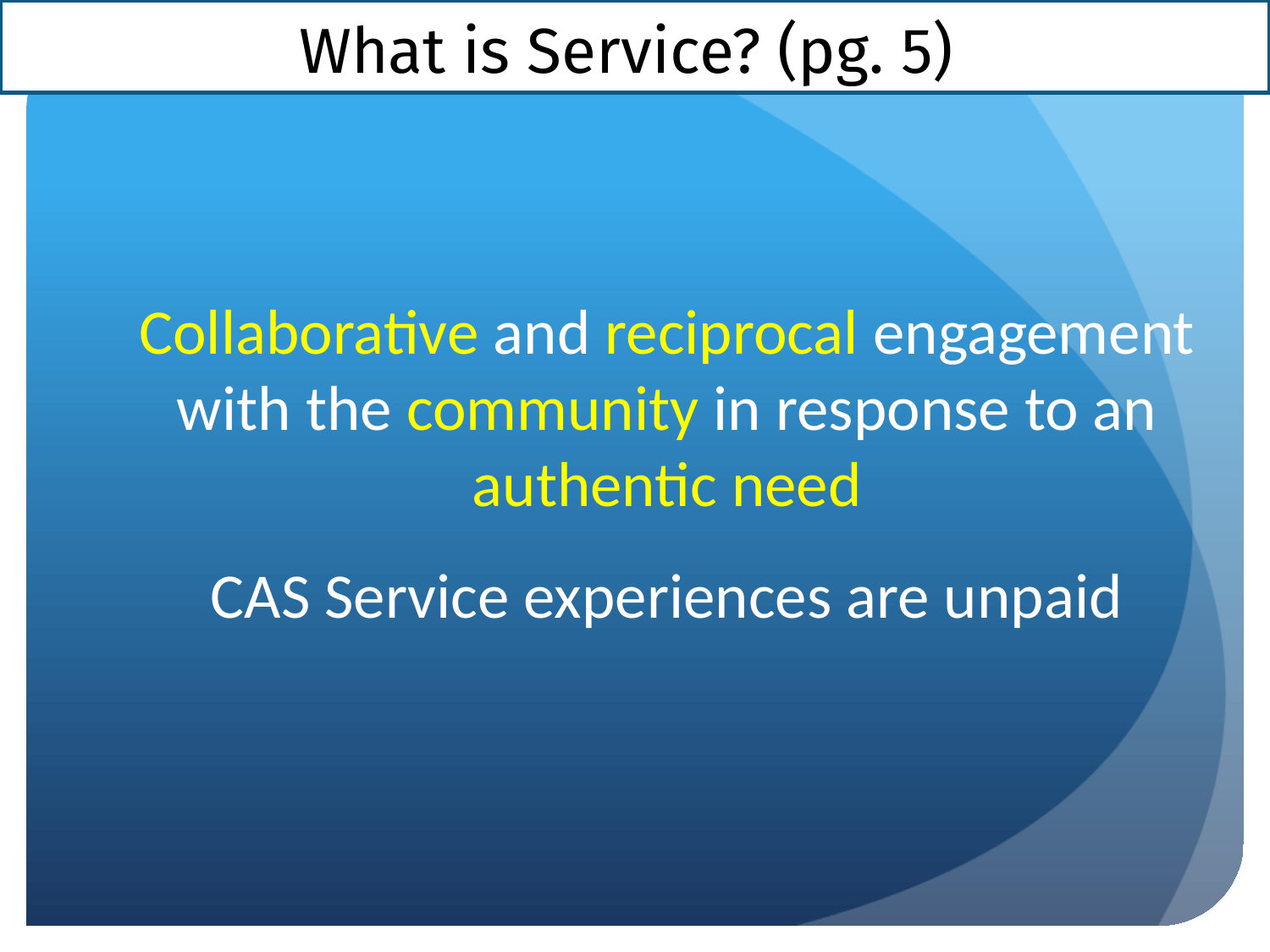

# What is Service? (pg. 5)

Collaborative and reciprocal engagement with the community in response to an authentic need
CAS Service experiences are unpaid